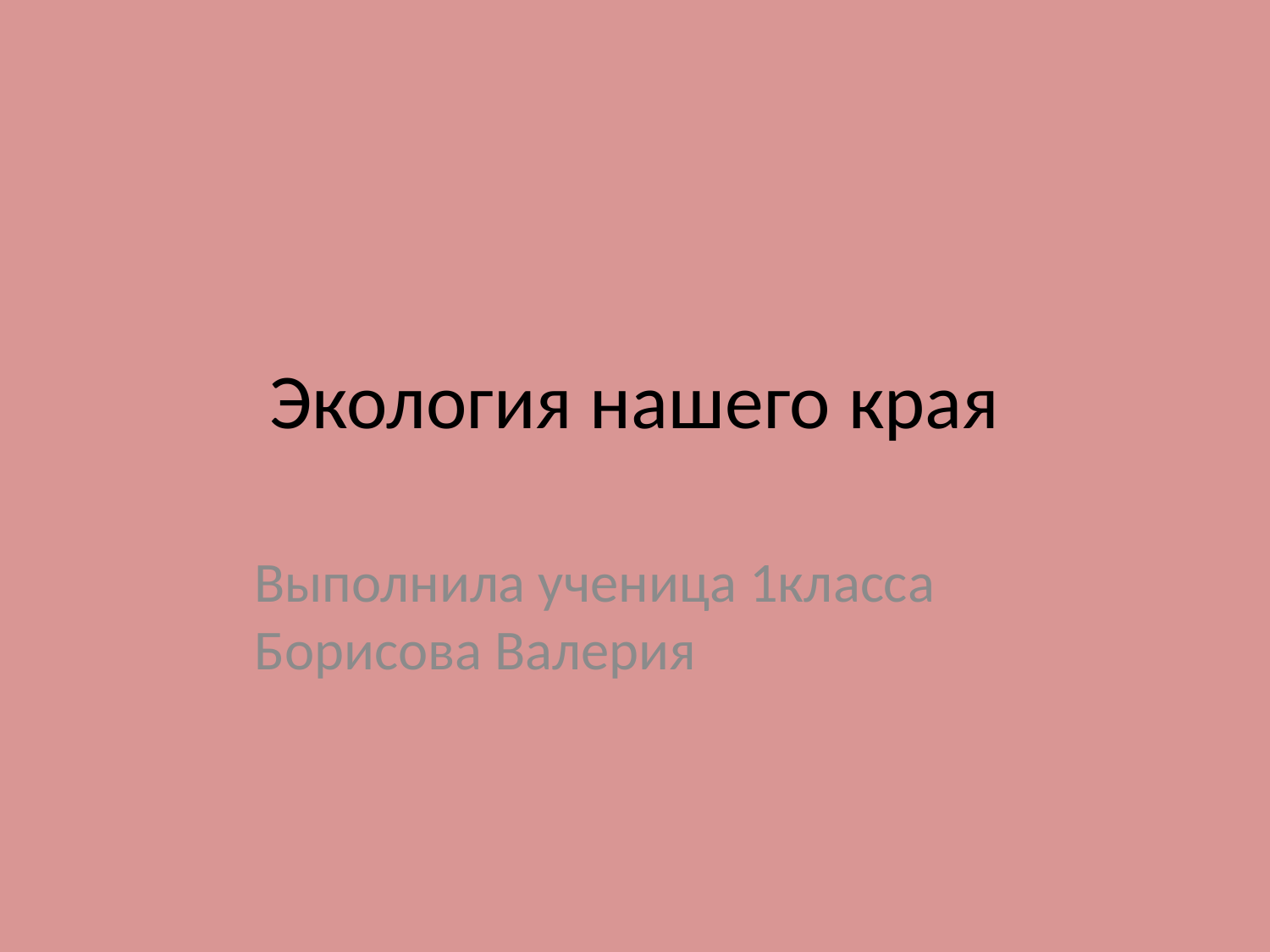

# Экология нашего края
Выполнила ученица 1класса	Борисова Валерия